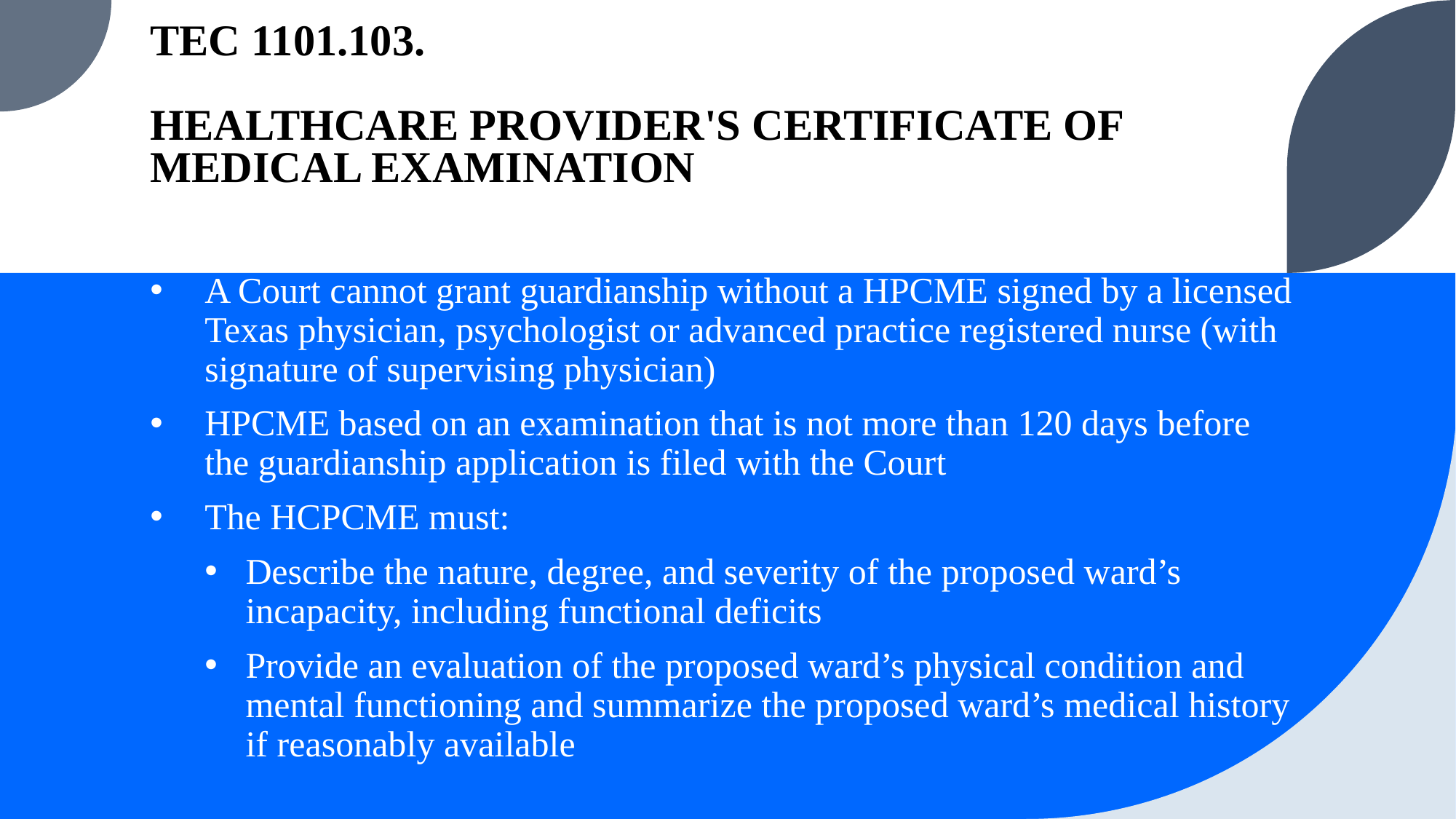

# TEC 1101.103. HEALTHCARE PROVIDER'S CERTIFICATE OF MEDICAL EXAMINATION
A Court cannot grant guardianship without a HPCME signed by a licensed Texas physician, psychologist or advanced practice registered nurse (with signature of supervising physician)
HPCME based on an examination that is not more than 120 days before the guardianship application is filed with the Court
The HCPCME must:
Describe the nature, degree, and severity of the proposed ward’s incapacity, including functional deficits
Provide an evaluation of the proposed ward’s physical condition and mental functioning and summarize the proposed ward’s medical history if reasonably available